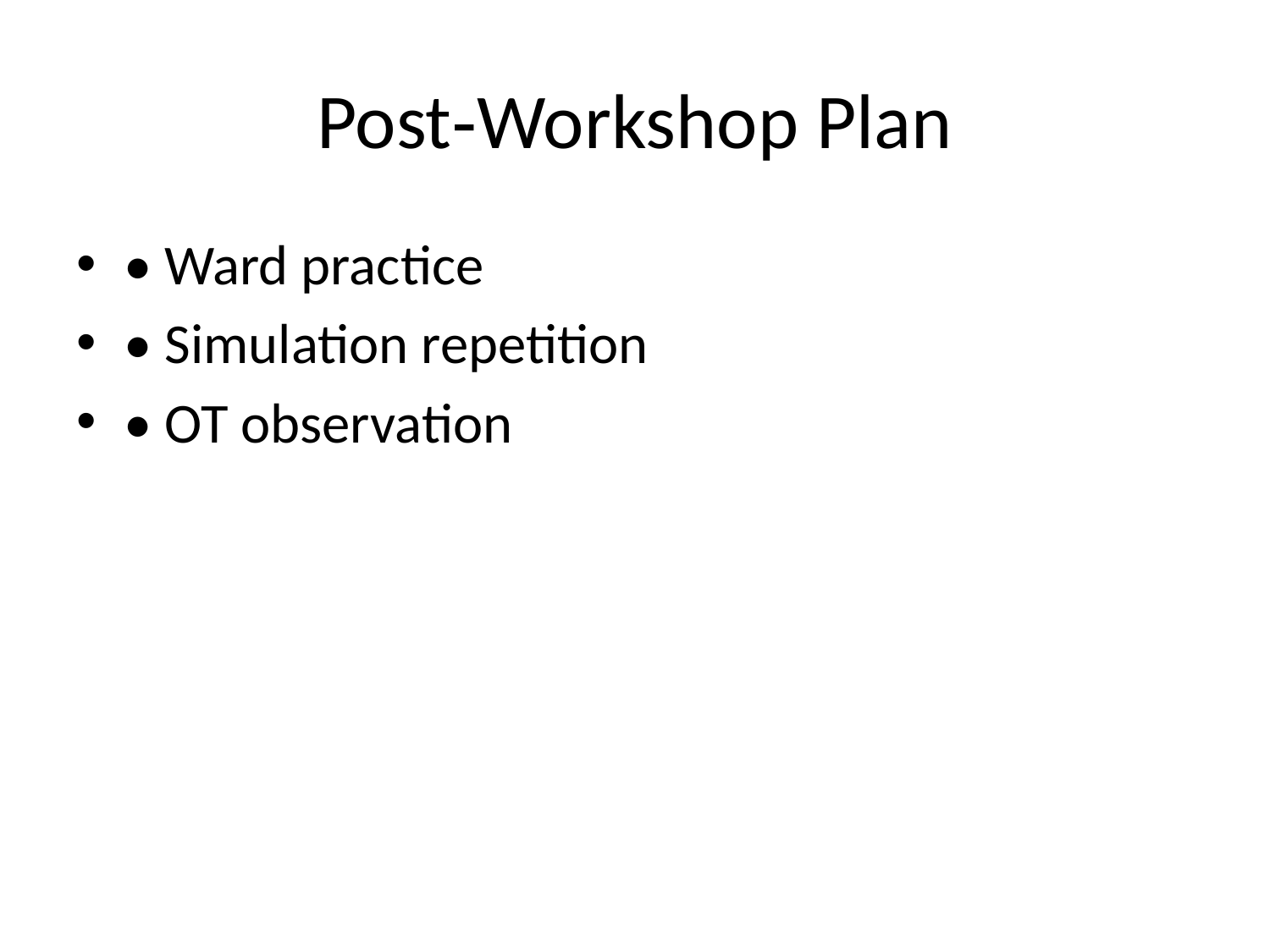

# Post‑Workshop Plan
• Ward practice
• Simulation repetition
• OT observation